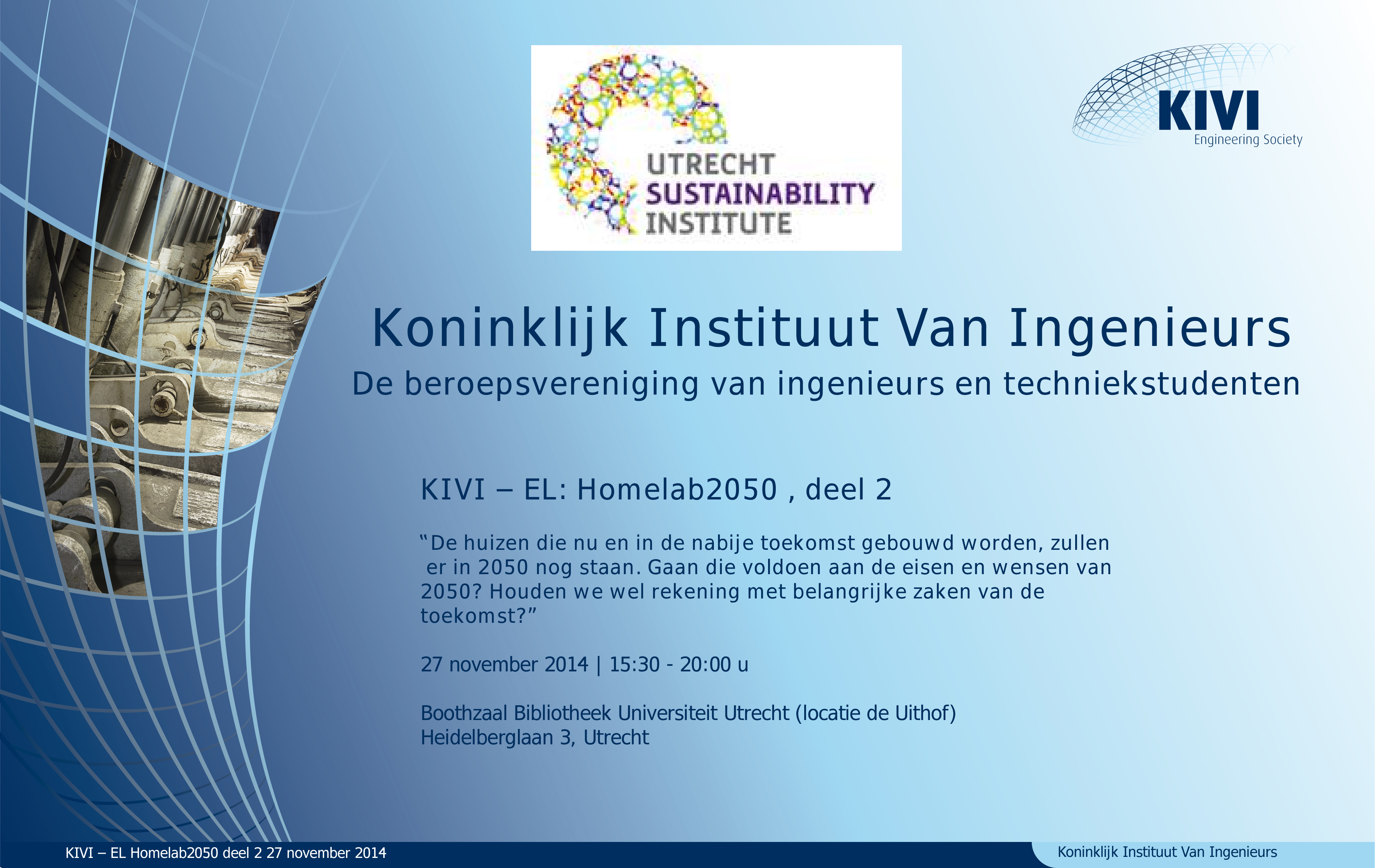

Koninklijk Instituut Van Ingenieurs
De beroepsvereniging van ingenieurs en techniekstudenten
# KIVI – EL: Homelab2050 , deel 2 “De huizen die nu en in de nabije toekomst gebouwd worden, zullen   er in 2050 nog staan. Gaan die voldoen aan de eisen en wensen van 2050? Houden we wel rekening met belangrijke zaken van de toekomst?” 27 november 2014 | 15:30 - 20:00 u Boothzaal Bibliotheek Universiteit Utrecht (locatie de Uithof) Heidelberglaan 3, Utrecht
KIVI – EL Homelab2050 deel 2 27 november 2014